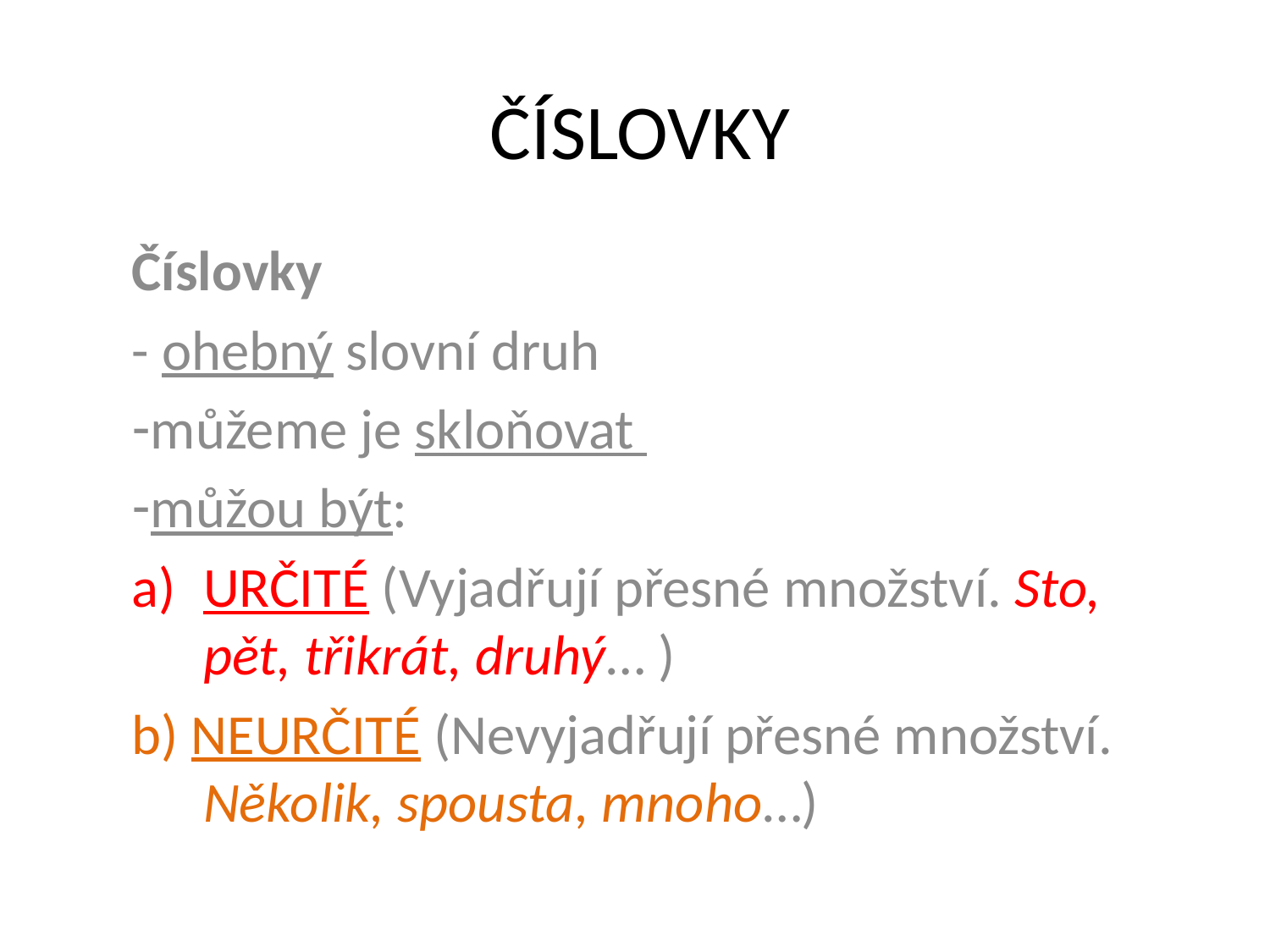

# ČÍSLOVKY
Číslovky
- ohebný slovní druh
můžeme je skloňovat
můžou být:
URČITÉ (Vyjadřují přesné množství. Sto, pět, třikrát, druhý… )
b) NEURČITÉ (Nevyjadřují přesné množství. Několik, spousta, mnoho…)